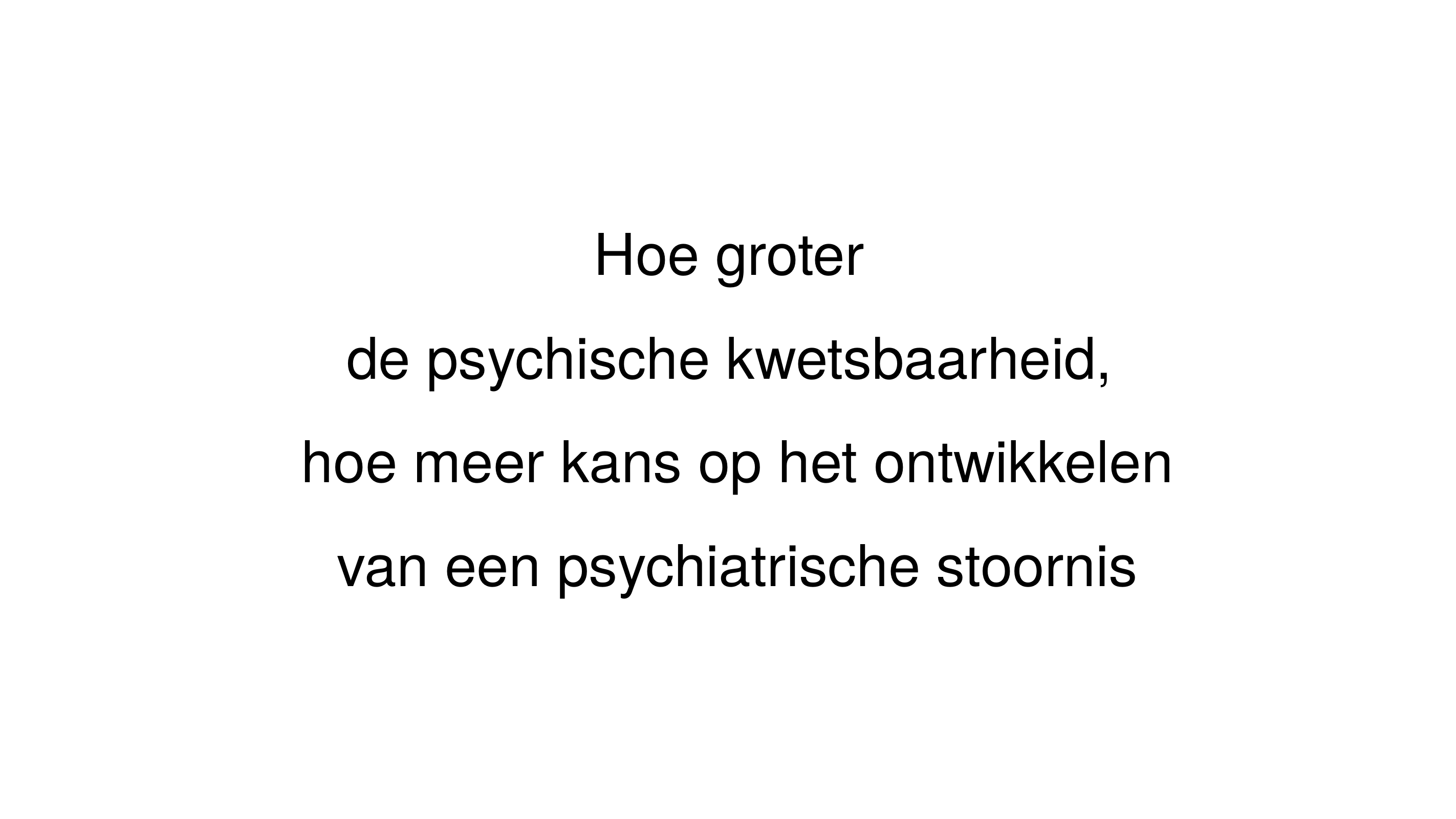

Hoe groter
de psychische kwetsbaarheid,
hoe meer kans op het ontwikkelen van een psychiatrische stoornis